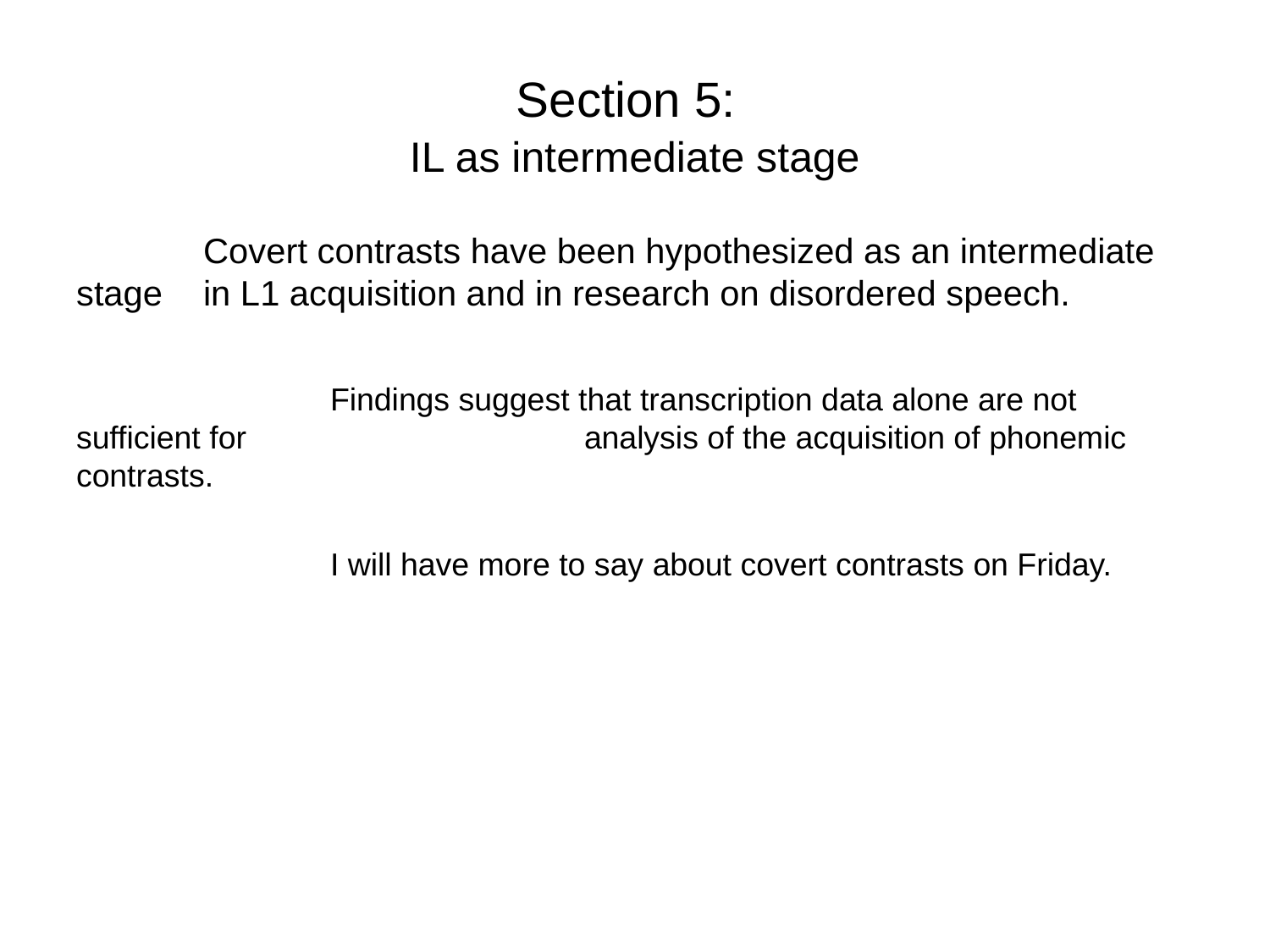

# Section 5: IL as intermediate stage
	Covert contrasts have been hypothesized as an intermediate stage 	in L1 acquisition and in research on disordered speech.

		Findings suggest that transcription data alone are not sufficient for 			analysis of the acquisition of phonemic contrasts.

		I will have more to say about covert contrasts on Friday.